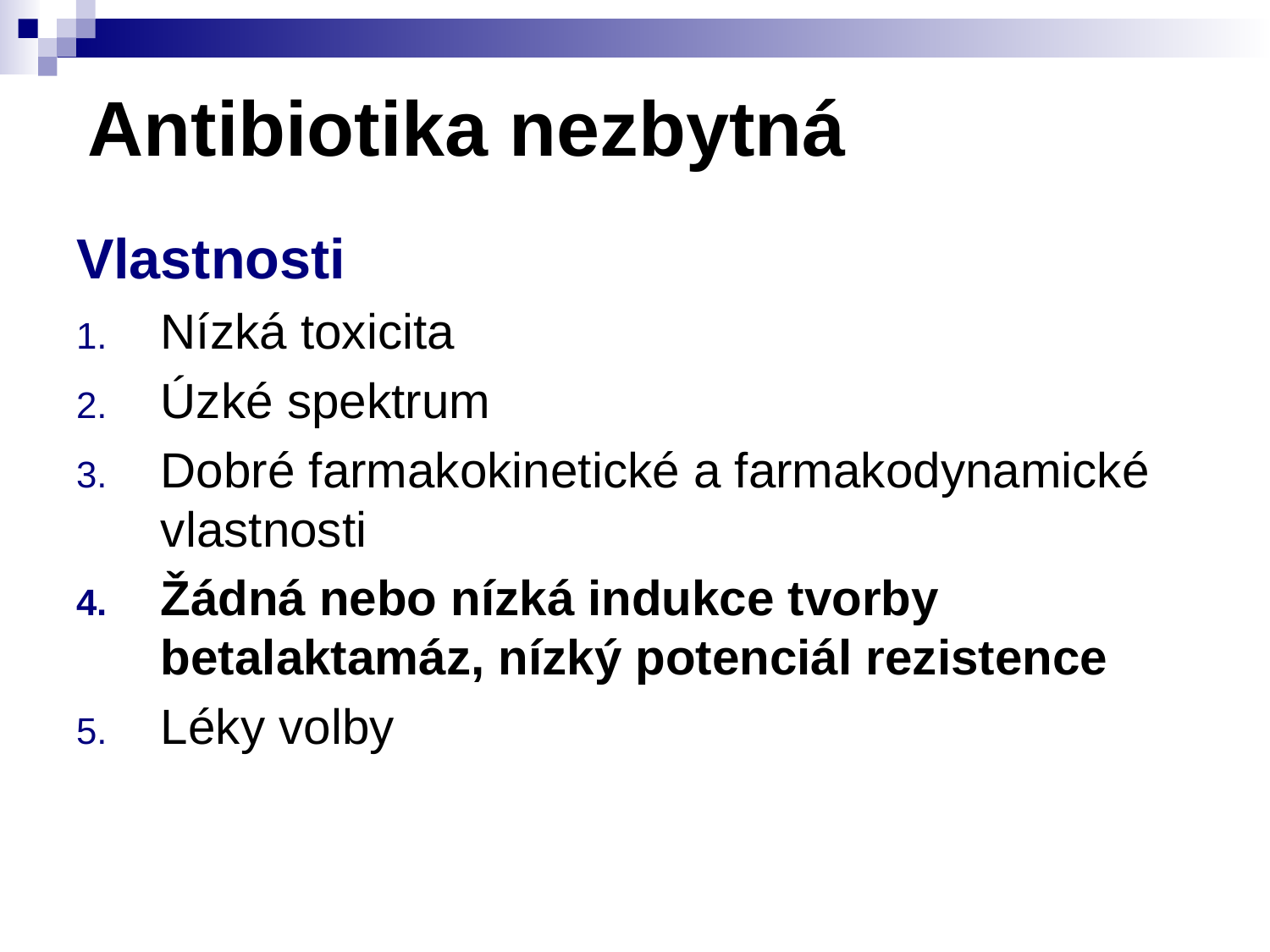

# Antibiotika nezbytná
Vlastnosti
Nízká toxicita
Úzké spektrum
Dobré farmakokinetické a farmakodynamické vlastnosti
Žádná nebo nízká indukce tvorby betalaktamáz, nízký potenciál rezistence
Léky volby